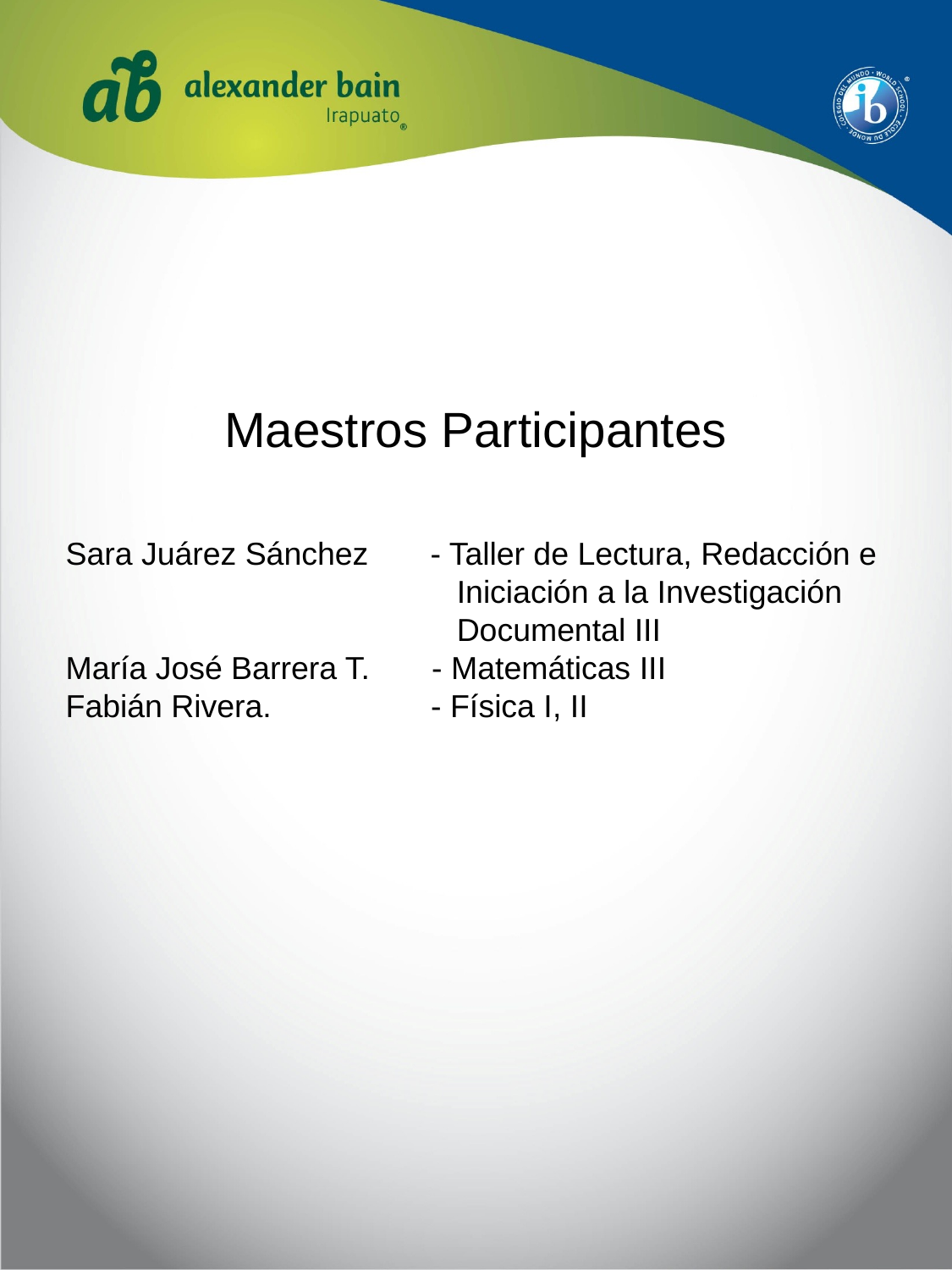

Maestros Participantes

Sara Juárez Sánchez       - Taller de Lectura, Redacción e
                                            Iniciación a la Investigación
                                            Documental III
María José Barrera T.       - Matemáticas III
Fabián Rivera.                  - Física I, II